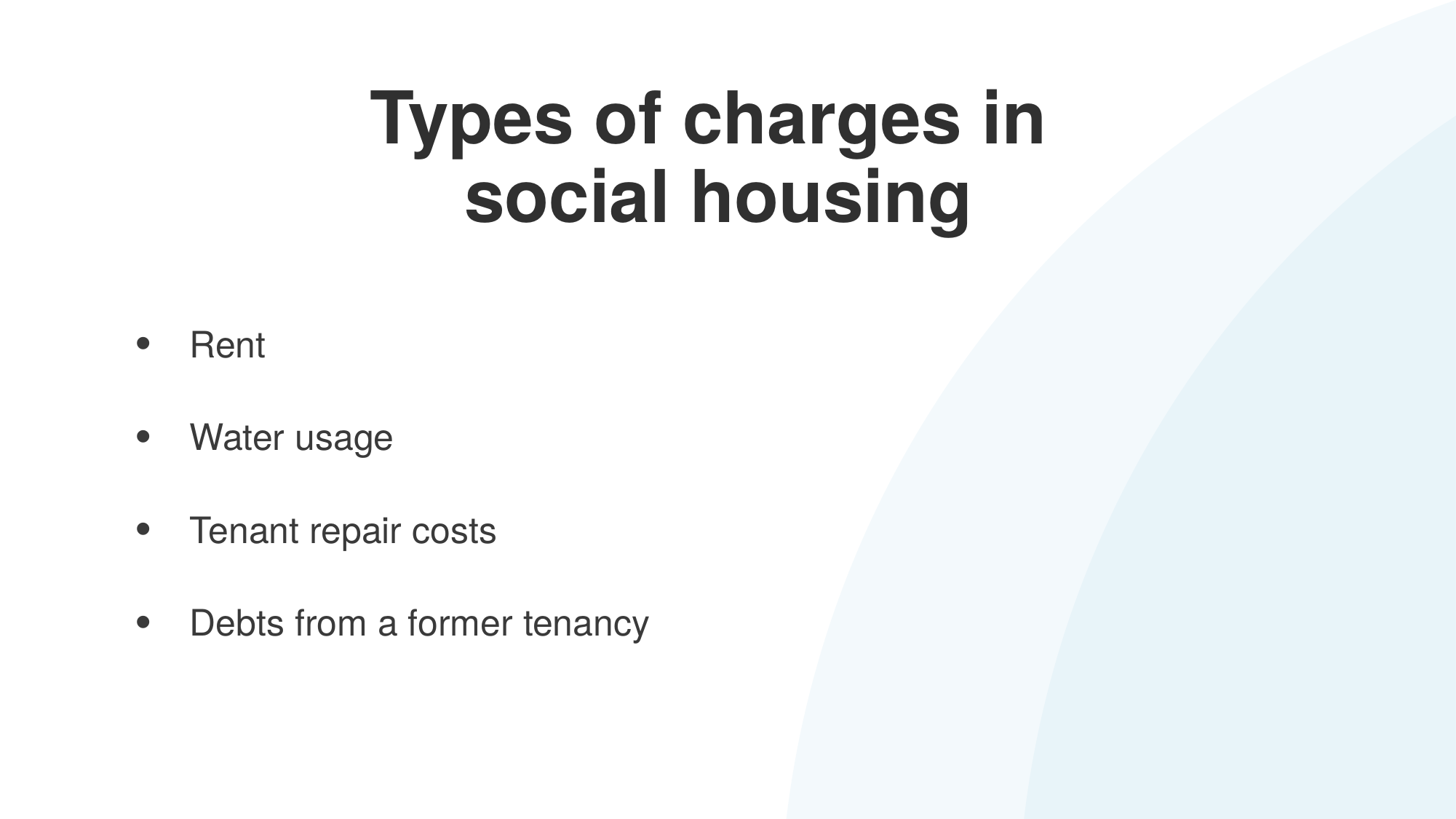

# Types of charges in social housing
Rent
Water usage
Tenant repair costs
Debts from a former tenancy